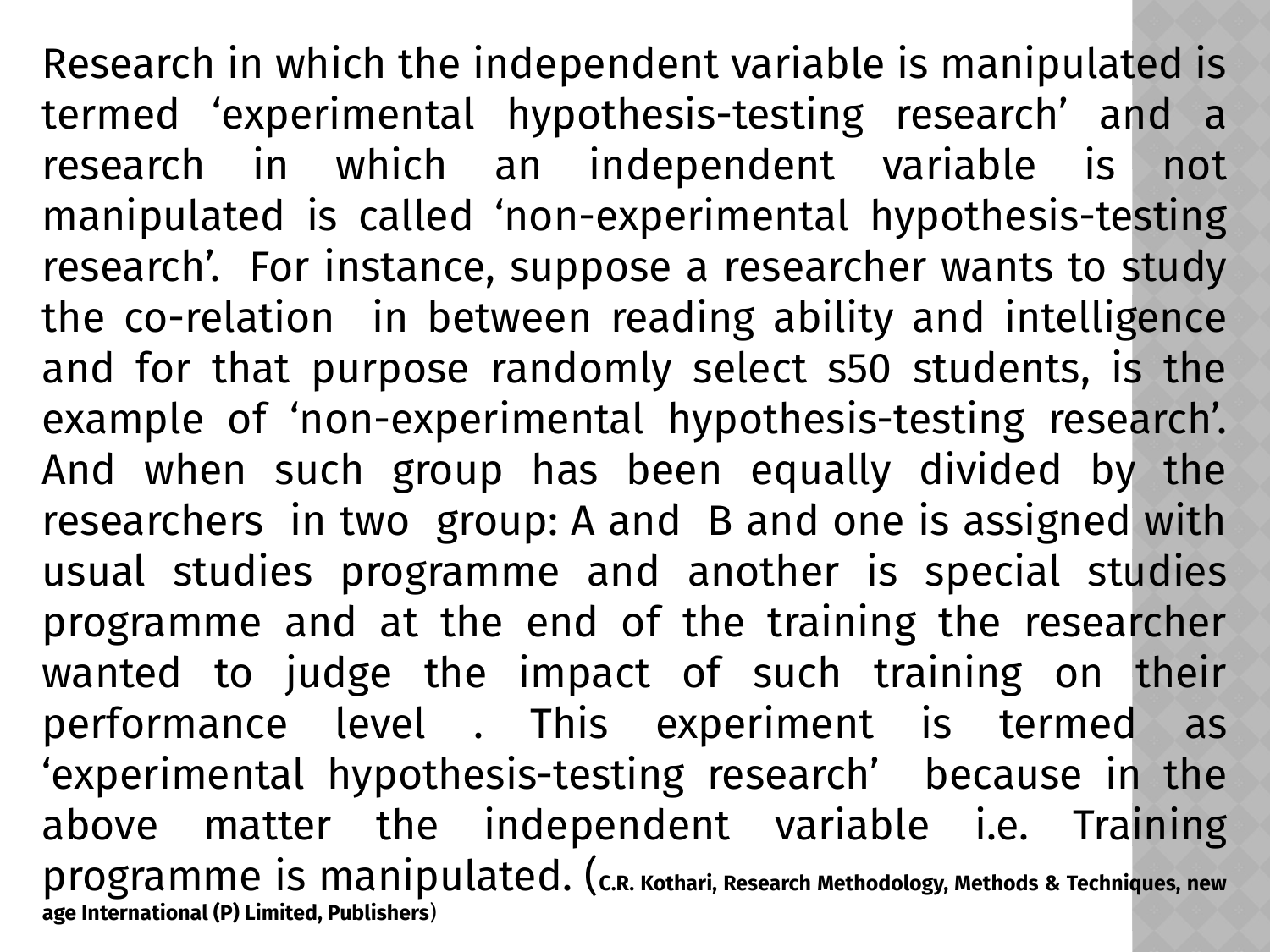

Research in which the independent variable is manipulated is termed ‘experimental hypothesis-testing research’ and a research in which an independent variable is not manipulated is called ‘non-experimental hypothesis-testing research’.  For instance, suppose a researcher wants to study the co-relation  in between reading ability and intelligence and for that purpose randomly select s50 students, is the example of ‘non-experimental hypothesis-testing research’. And when such group has been equally divided by the researchers  in two  group: A and  B and one is assigned with usual studies programme and another is special studies programme and at the end of the training the researcher wanted to judge the impact of such training on their performance level . This experiment is termed as ‘experimental hypothesis-testing research’  because in the above matter the independent variable i.e. Training programme is manipulated. (C.R. Kothari, Research Methodology, Methods & Techniques, new age International (P) Limited, Publishers)